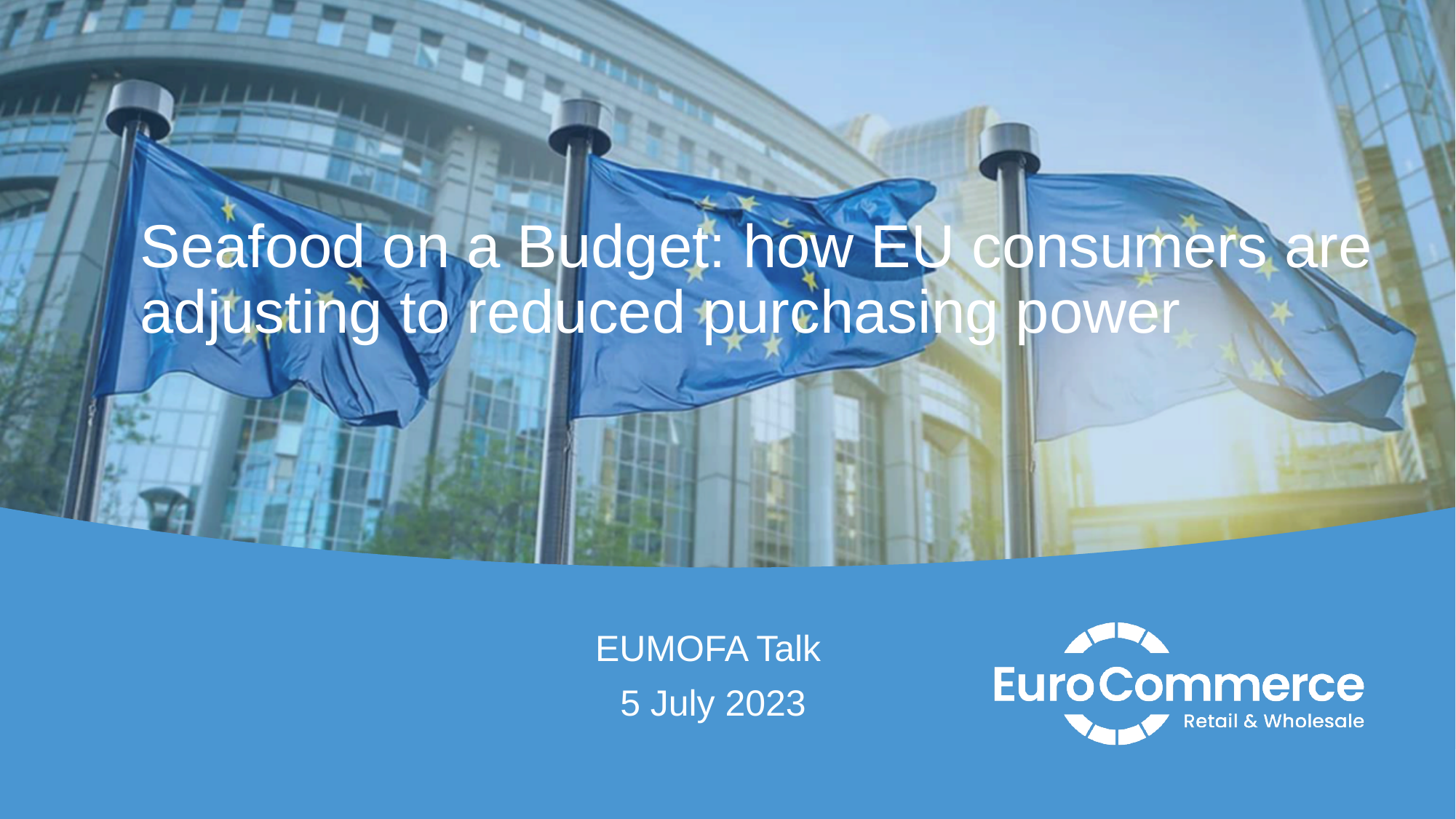

Seafood on a Budget: how EU consumers are adjusting to reduced purchasing power

EUMOFA Talk
5 July 2023